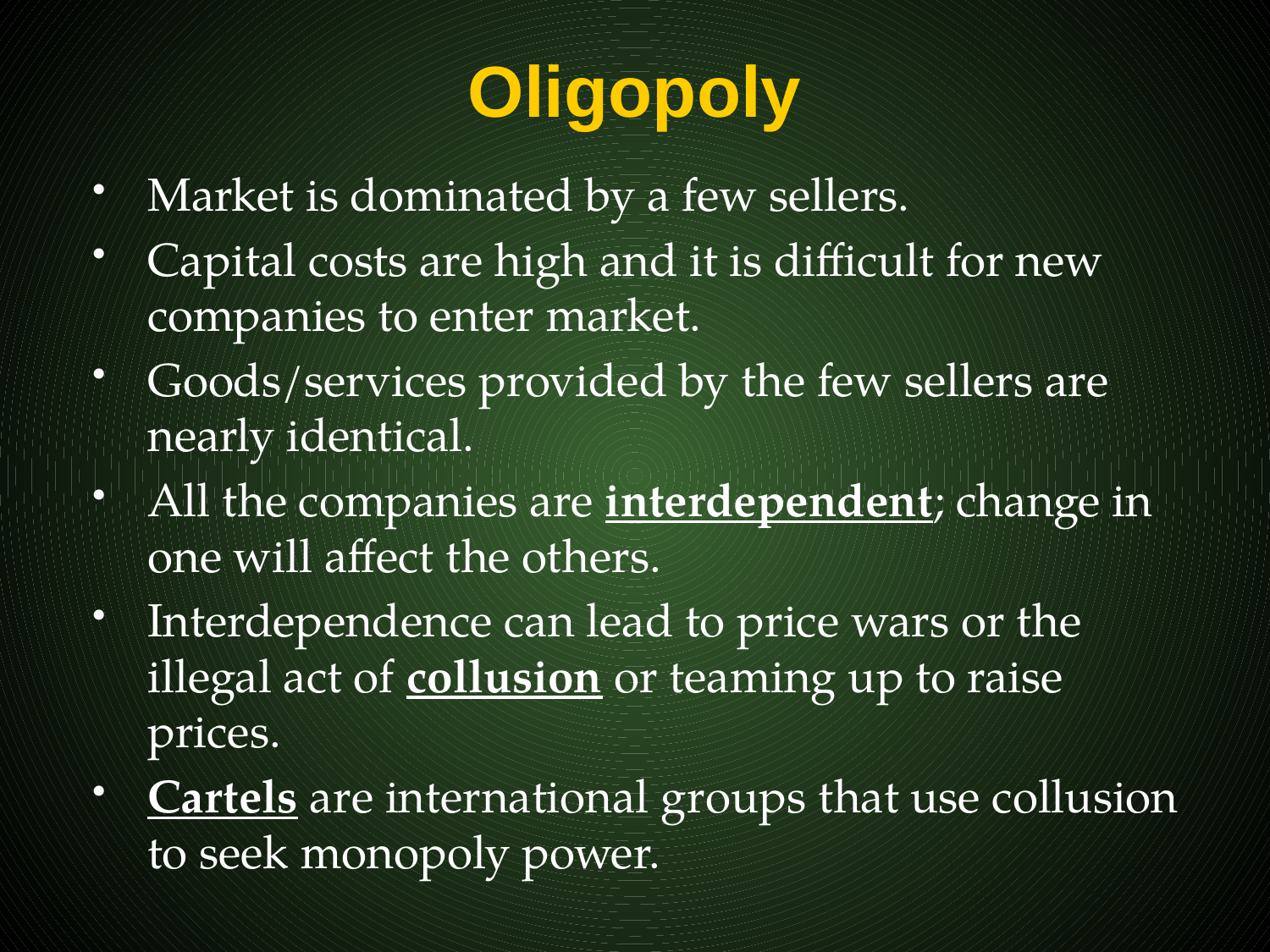

# Oligopoly
Market is dominated by a few sellers.
Capital costs are high and it is difficult for new companies to enter market.
Goods/services provided by the few sellers are nearly identical.
All the companies are interdependent; change in one will affect the others.
Interdependence can lead to price wars or the illegal act of collusion or teaming up to raise prices.
Cartels are international groups that use collusion to seek monopoly power.